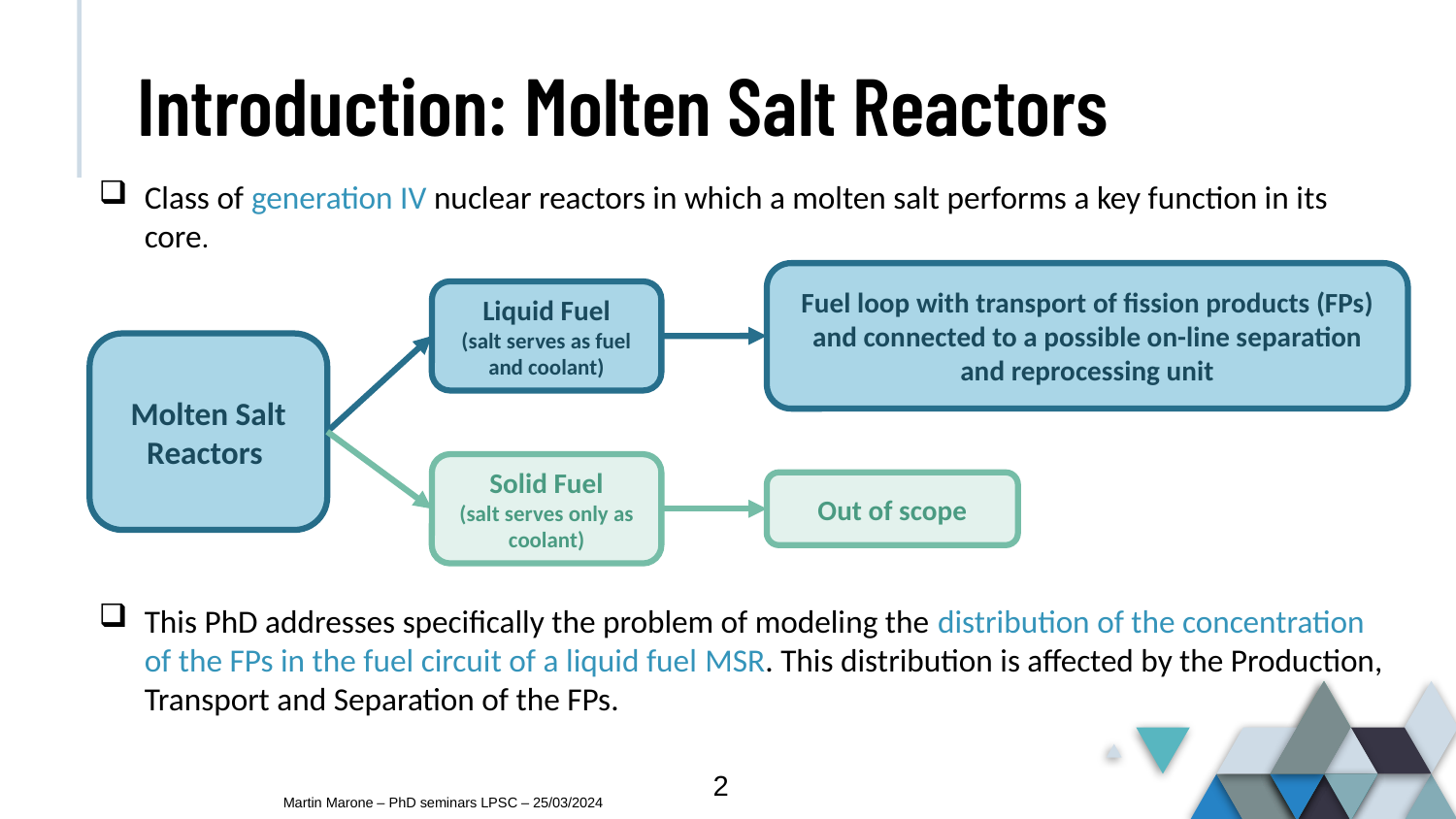

# Introduction: Molten Salt Reactors
Class of generation IV nuclear reactors in which a molten salt performs a key function in its core.
Fuel loop with transport of fission products (FPs) and connected to a possible on-line separation and reprocessing unit
Liquid Fuel
(salt serves as fuel and coolant)
Molten Salt Reactors
Solid Fuel
(salt serves only as coolant)
Out of scope
This PhD addresses specifically the problem of modeling the distribution of the concentration of the FPs in the fuel circuit of a liquid fuel MSR. This distribution is affected by the Production, Transport and Separation of the FPs.
2
Martin Marone – PhD seminars LPSC – 25/03/2024